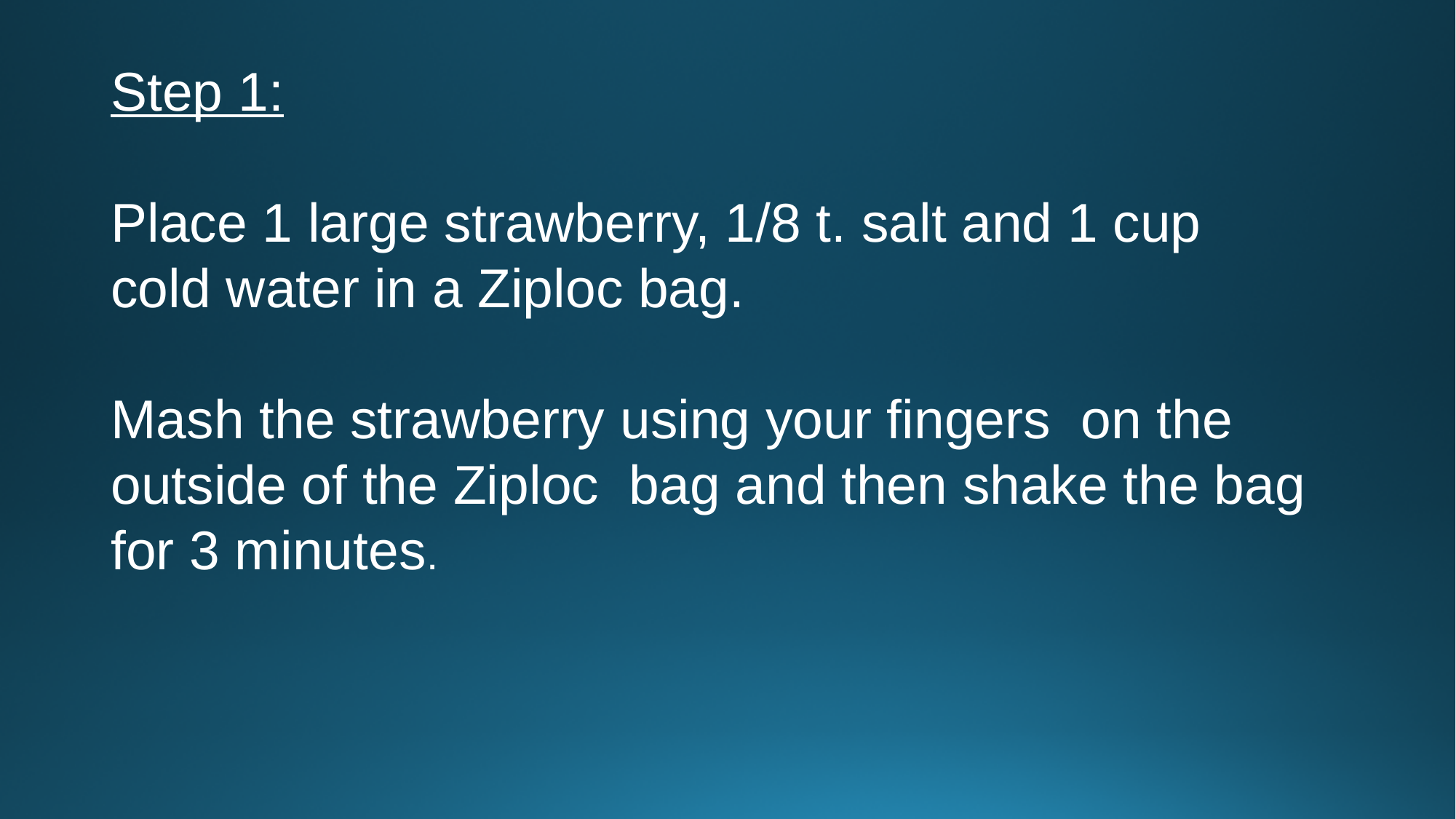

Step 1:

Place 1 large strawberry, 1/8 t. salt and 1 cup cold water in a Ziploc bag.

Mash the strawberry using your fingers  on the outside of the Ziploc  bag and then shake the bag for 3 minutes.